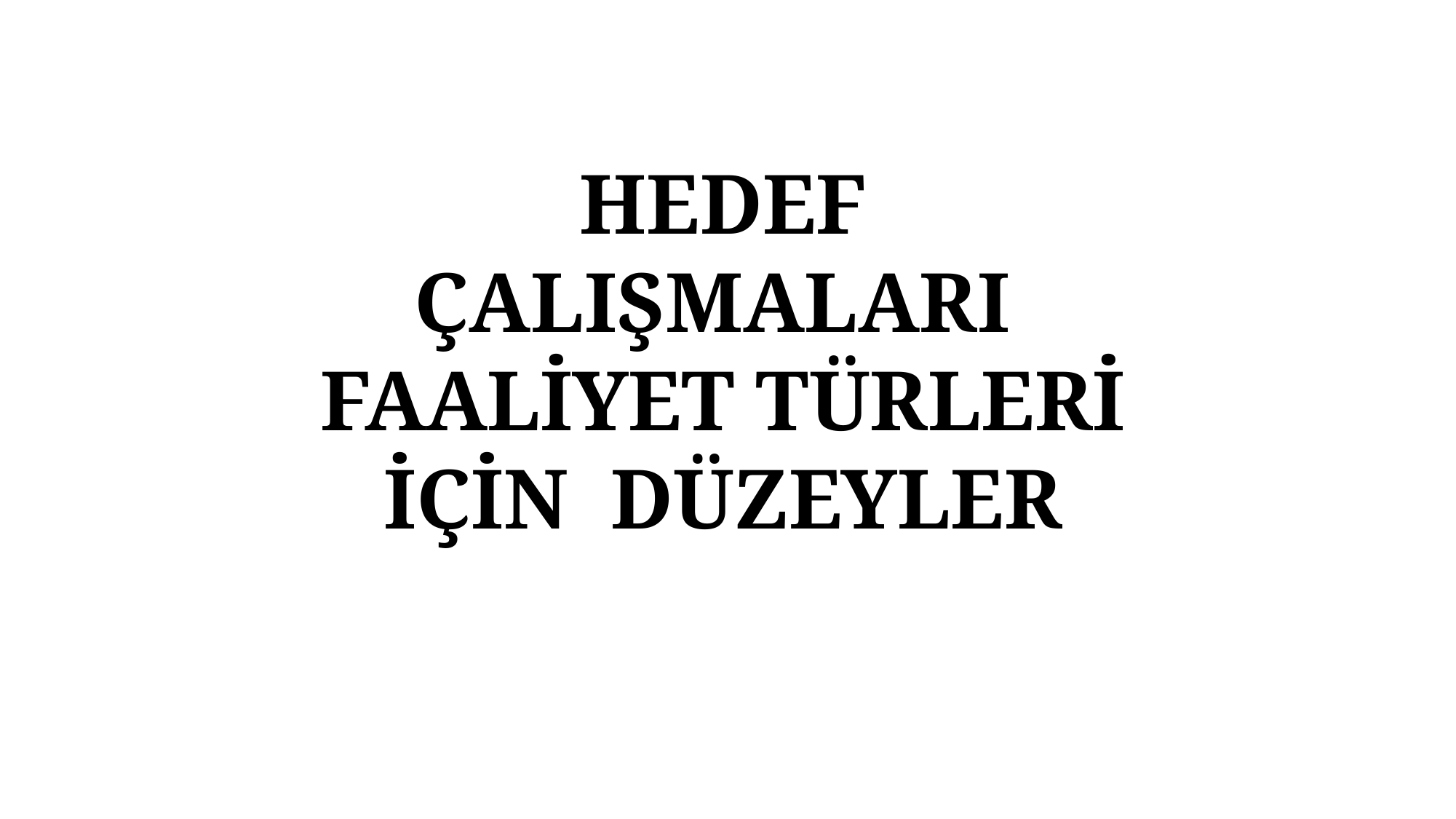

# HEDEF ÇALIŞMALARI  FAALİYET TÜRLERİ İÇİN  DÜZEYLER